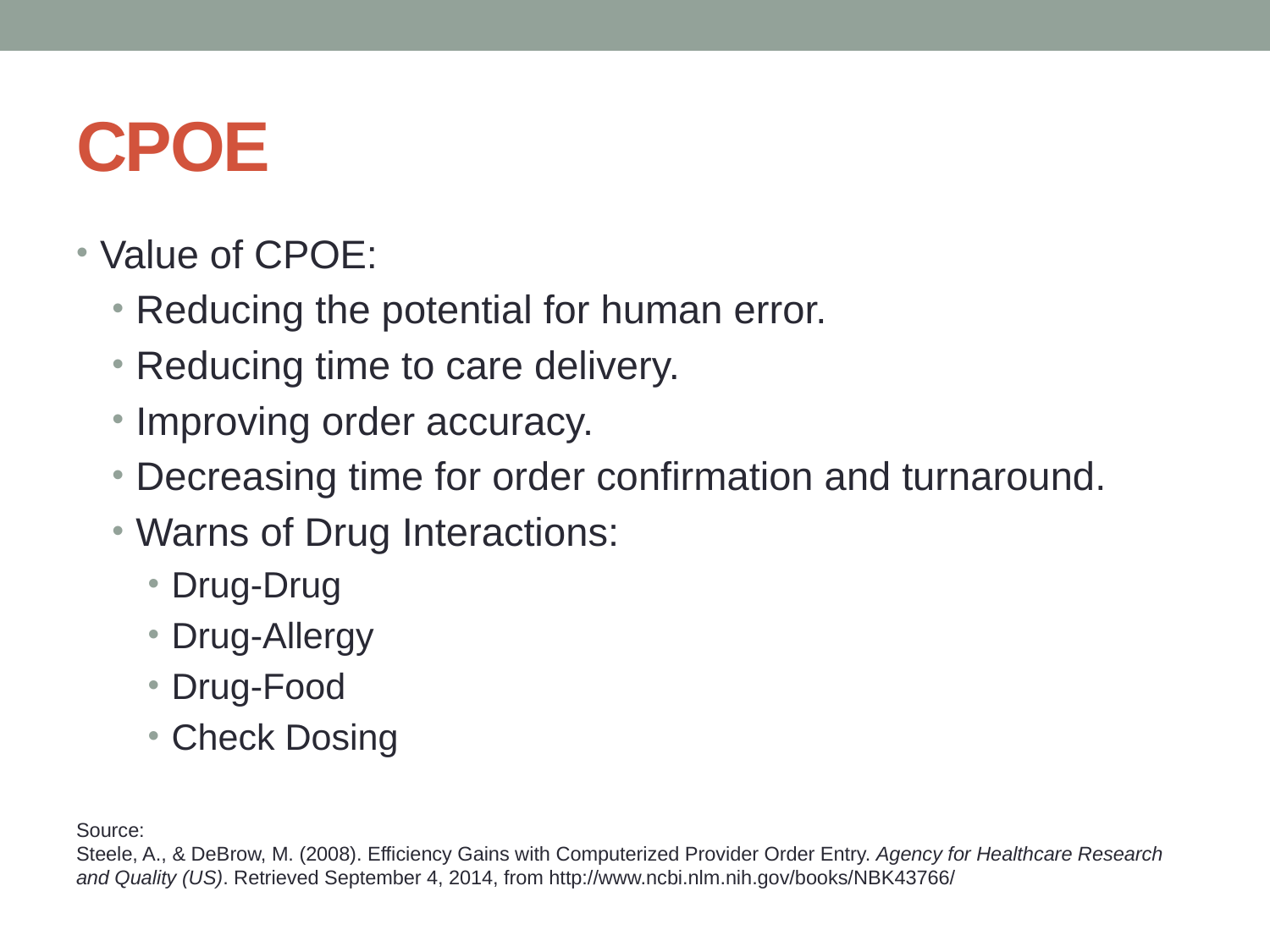

# CPOE
Value of CPOE:
Reducing the potential for human error.
Reducing time to care delivery.
Improving order accuracy.
Decreasing time for order confirmation and turnaround.
Warns of Drug Interactions:
Drug-Drug
Drug-Allergy
Drug-Food
Check Dosing

Source:
Steele, A., & DeBrow, M. (2008). Efficiency Gains with Computerized Provider Order Entry. Agency for Healthcare Research and Quality (US). Retrieved September 4, 2014, from http://www.ncbi.nlm.nih.gov/books/NBK43766/